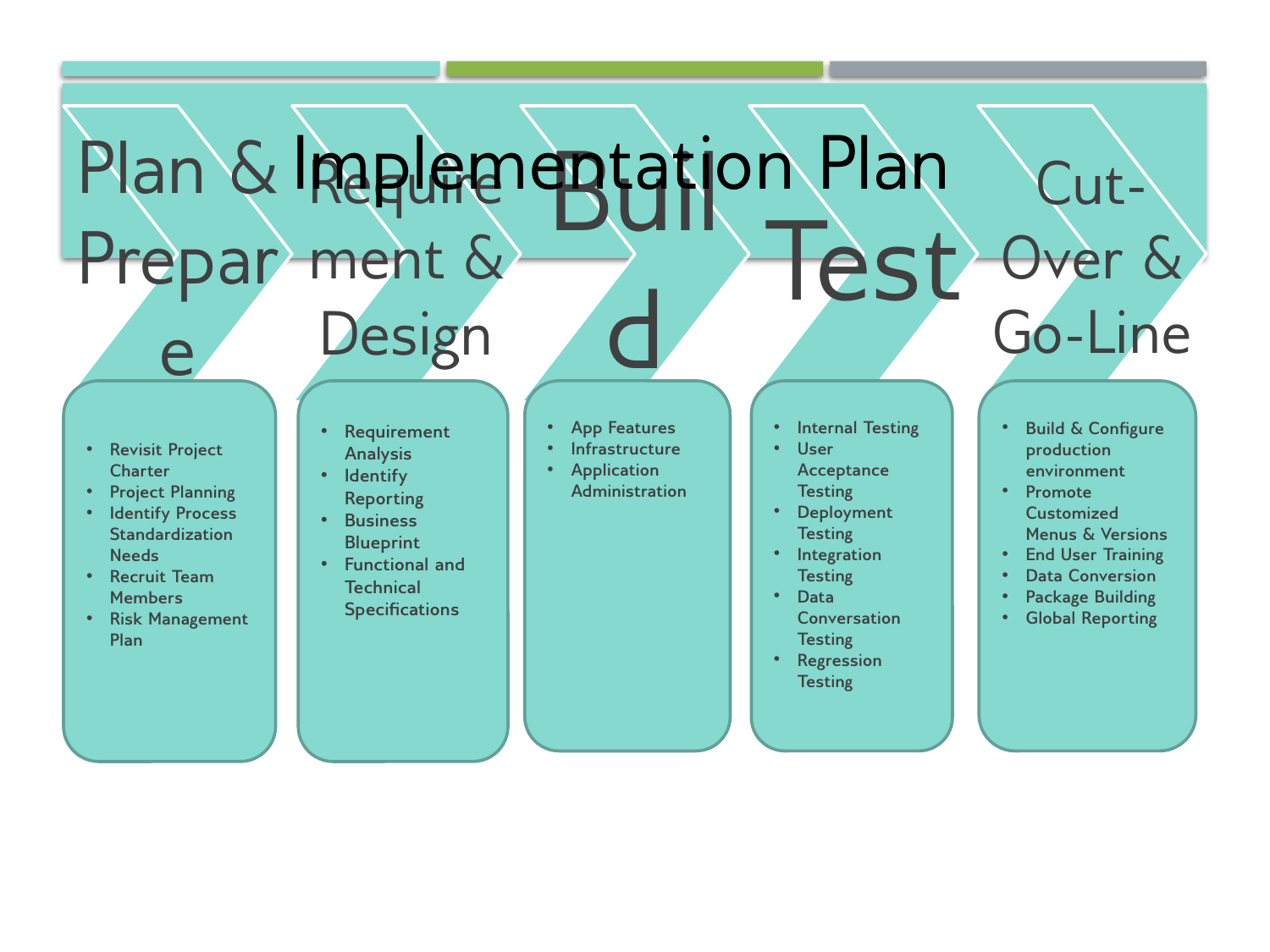

Build
Test
Implementation Plan
Revisit Project Charter
Project Planning
Identify Process Standardization Needs
Recruit Team Members
Risk Management Plan

Requirement Analysis
Identify Reporting
Business Blueprint
Functional and Technical Specifications

App Features
Infrastructure
Application Administration

Internal Testing
User Acceptance Testing
Deployment Testing
Integration Testing
Data Conversation Testing
Regression Testing

Build & Configure production environment
Promote Customized Menus & Versions
End User Training
Data Conversion
Package Building
Global Reporting